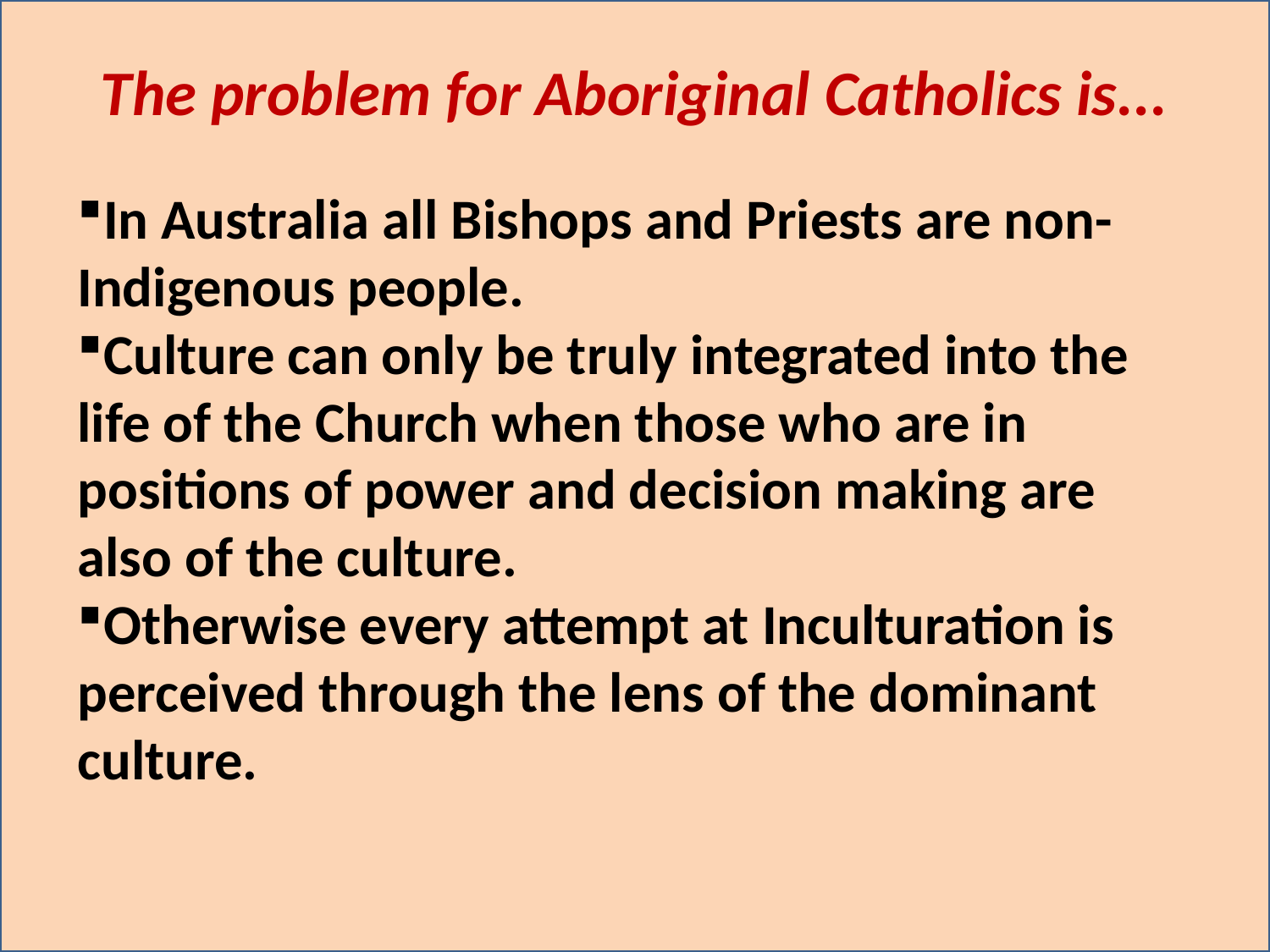

The problem for Aboriginal Catholics is...
In Australia all Bishops and Priests are non-Indigenous people.
Culture can only be truly integrated into the life of the Church when those who are in positions of power and decision making are also of the culture.
Otherwise every attempt at Inculturation is perceived through the lens of the dominant culture.